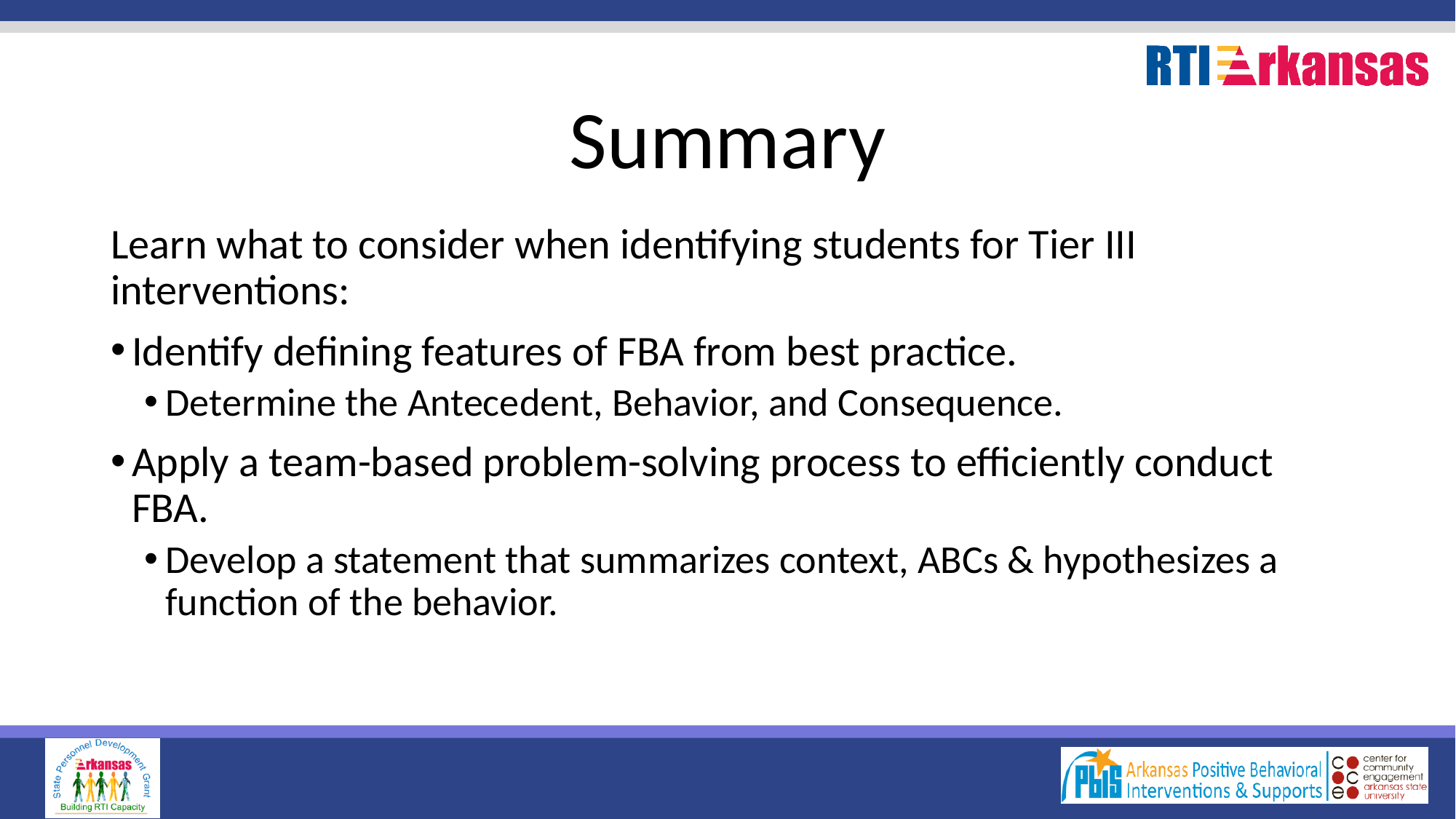

# Summary
Learn what to consider when identifying students for Tier III interventions:
Identify defining features of FBA from best practice.
Determine the Antecedent, Behavior, and Consequence.
Apply a team-based problem-solving process to efficiently conduct FBA.
Develop a statement that summarizes context, ABCs & hypothesizes a function of the behavior.